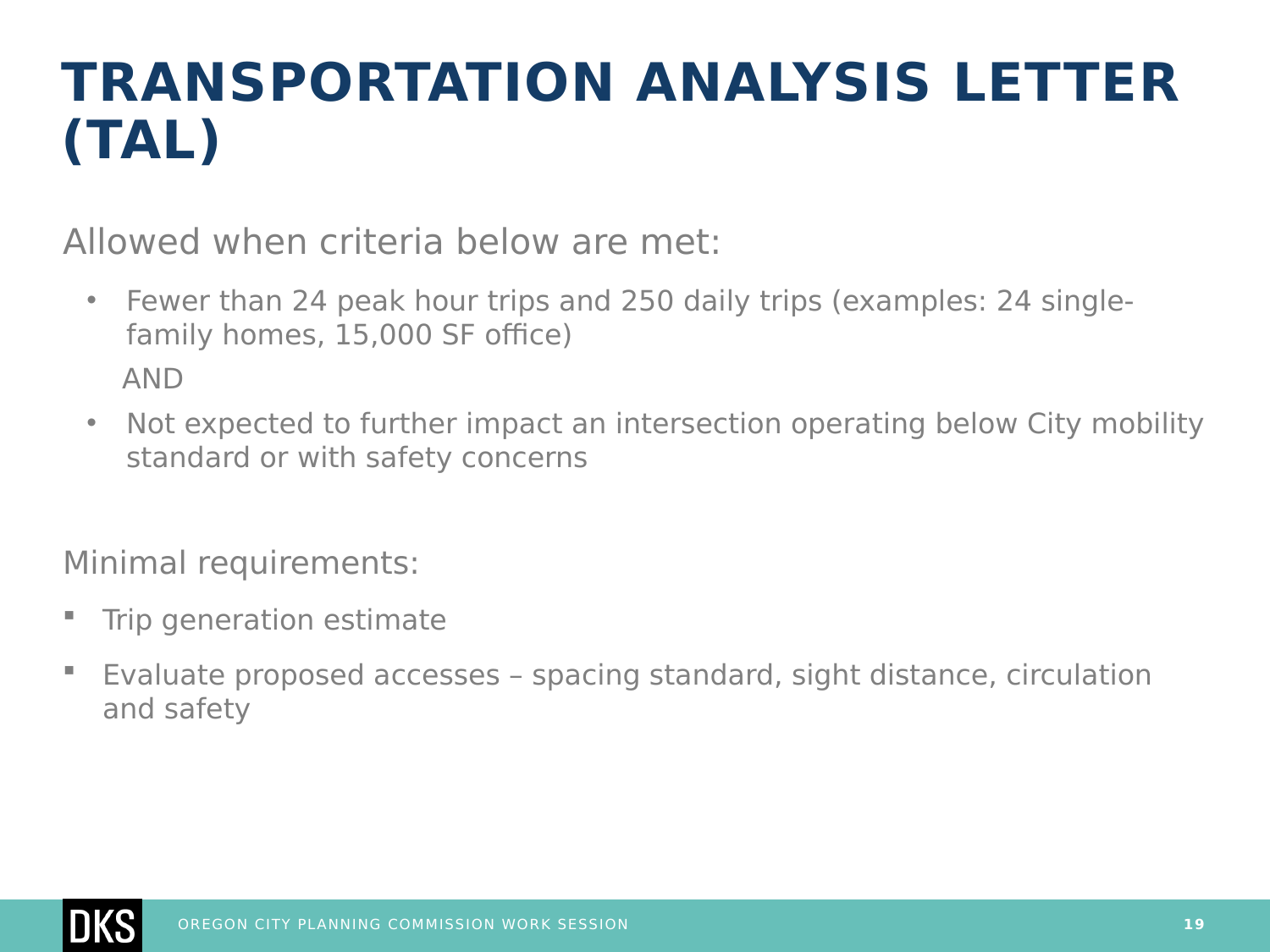

Transportation analysis letter (TAL)
Allowed when criteria below are met:
Fewer than 24 peak hour trips and 250 daily trips (examples: 24 single-family homes, 15,000 SF office)
    AND
Not expected to further impact an intersection operating below City mobility standard or with safety concerns

Minimal requirements:
Trip generation estimate
Evaluate proposed accesses – spacing standard, sight distance, circulation and safety

Oregon city planning commission work session
19